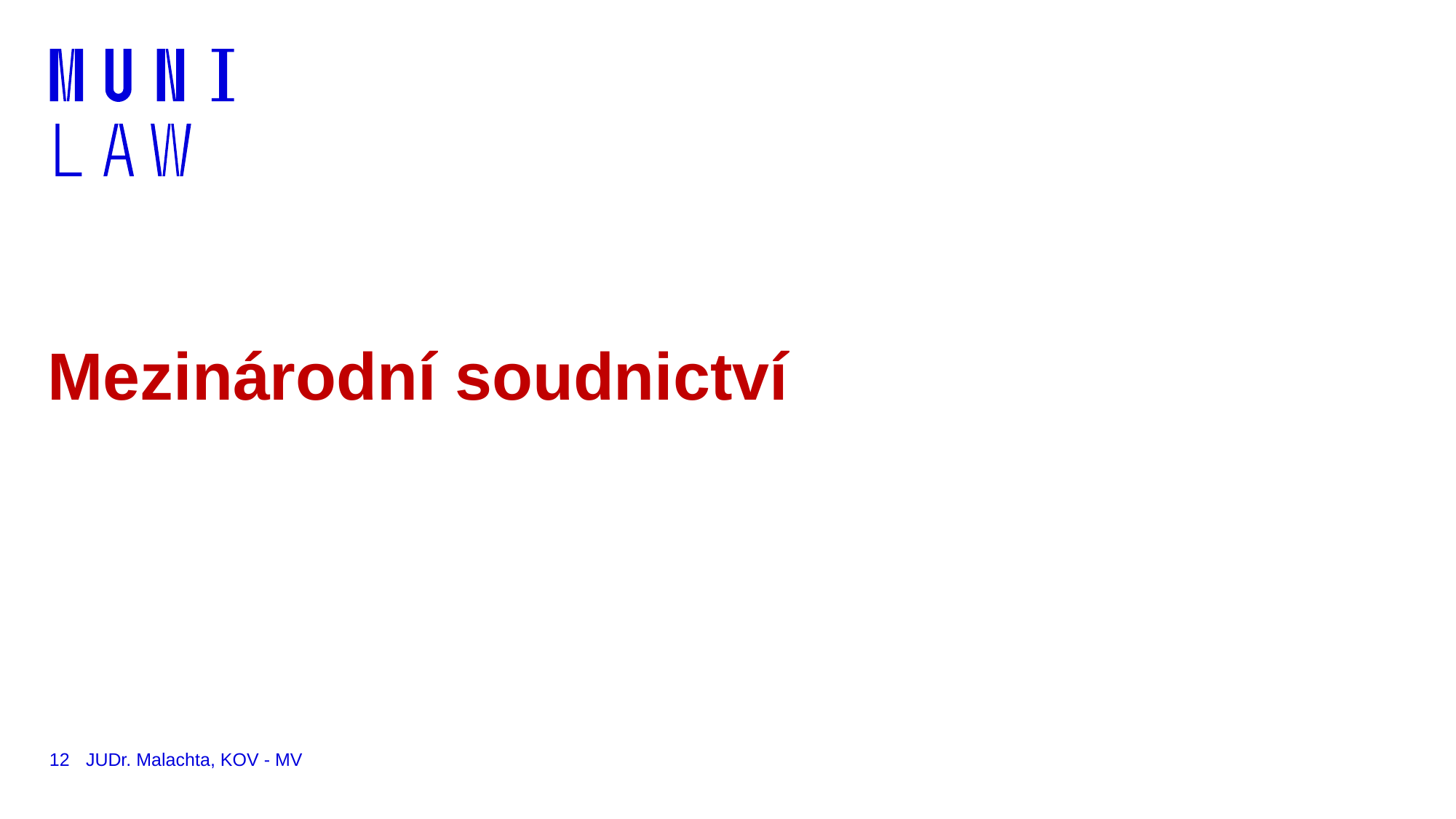

# Mezinárodní soudnictví
12
JUDr. Malachta, KOV - MV